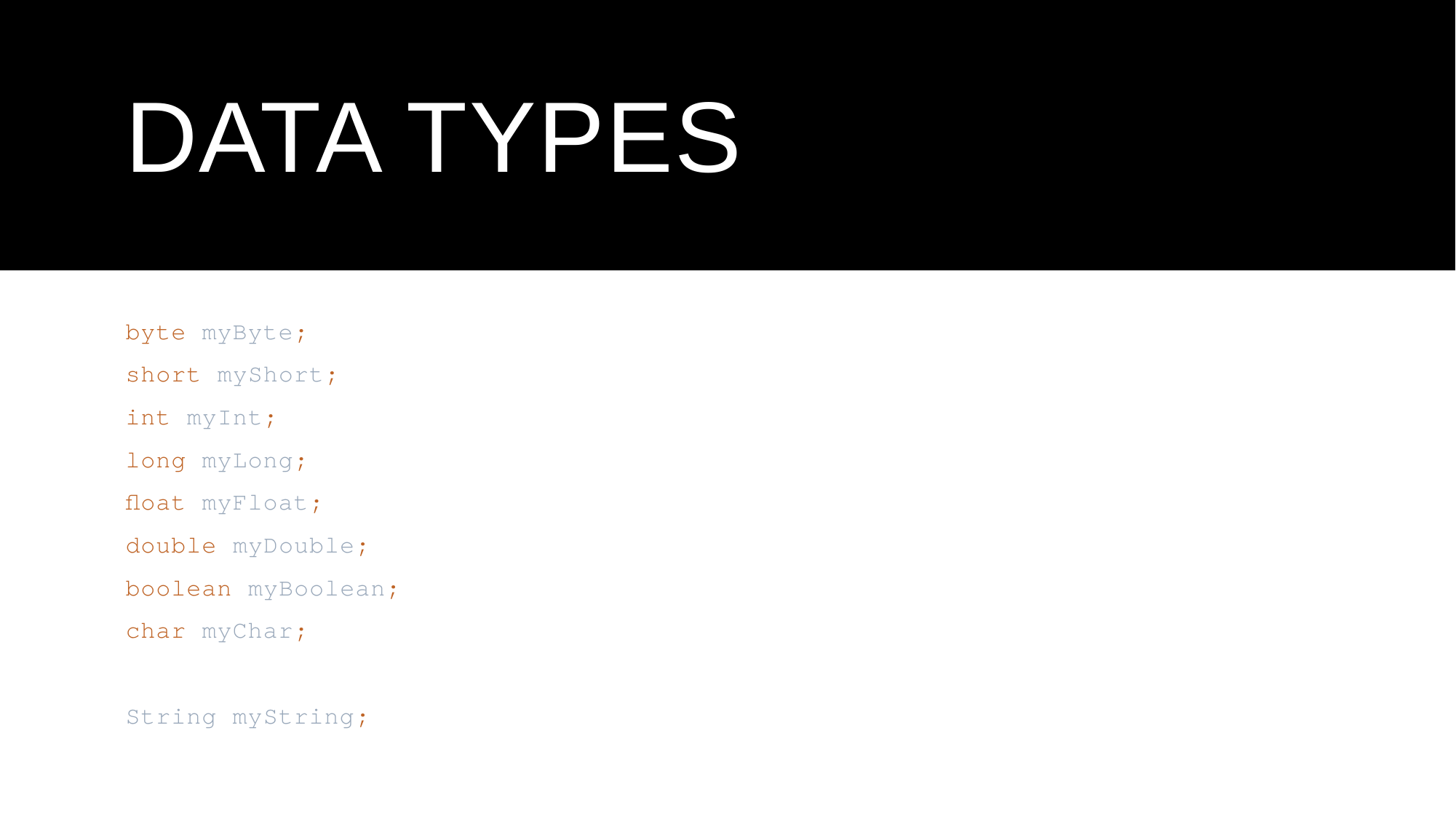

# Data Types
byte myByte;
short myShort;
int myInt;
long myLong;
float myFloat;
double myDouble;
boolean myBoolean;
char myChar;

String myString;